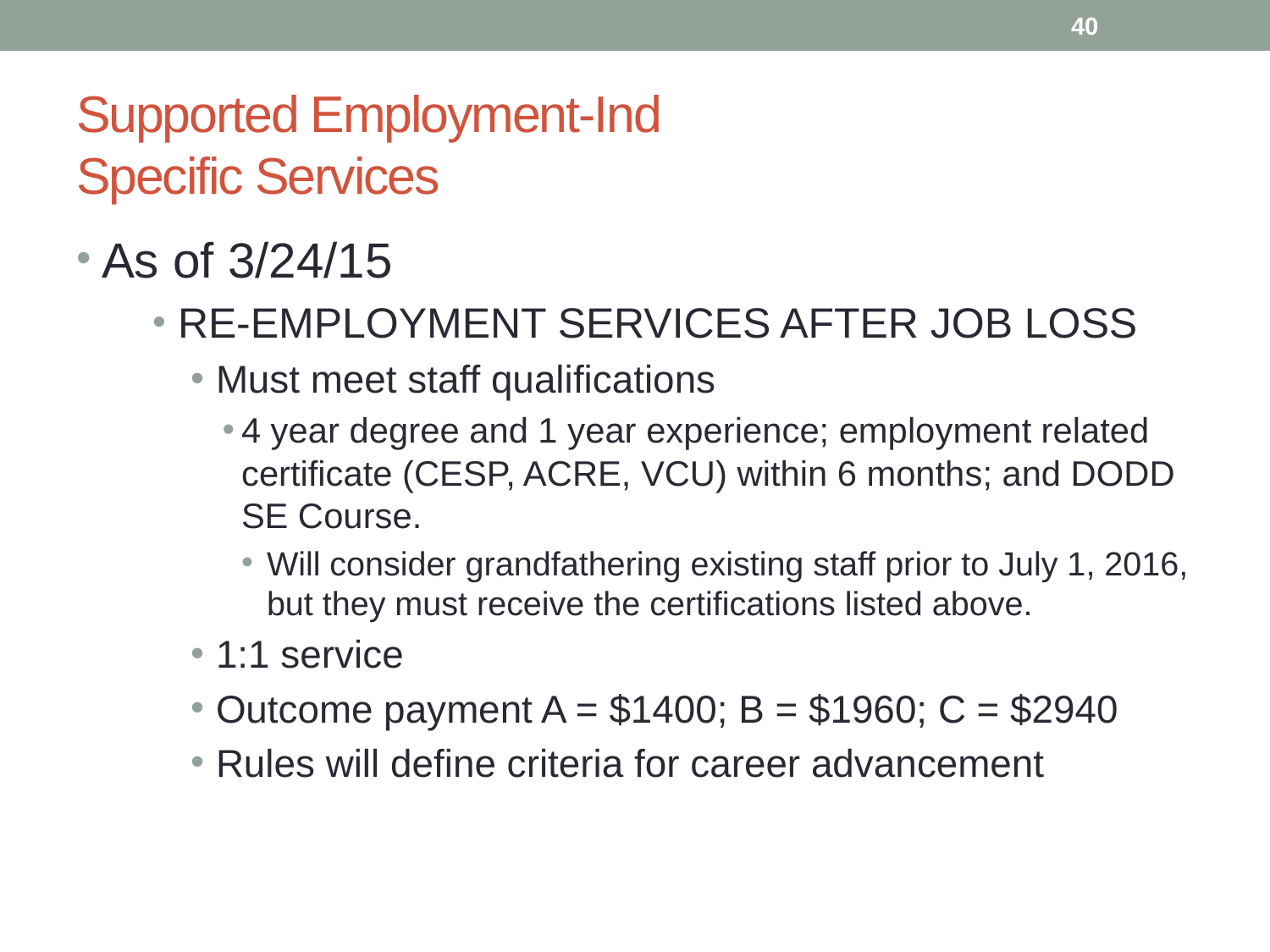

40
# Supported Employment-Ind Specific Services
As of 3/24/15
RE-EMPLOYMENT SERVICES AFTER JOB LOSS
Must meet staff qualifications
4 year degree and 1 year experience; employment related certificate (CESP, ACRE, VCU) within 6 months; and DODD SE Course.
Will consider grandfathering existing staff prior to July 1, 2016, but they must receive the certifications listed above.
1:1 service
Outcome payment A = $1400; B = $1960; C = $2940
Rules will define criteria for career advancement